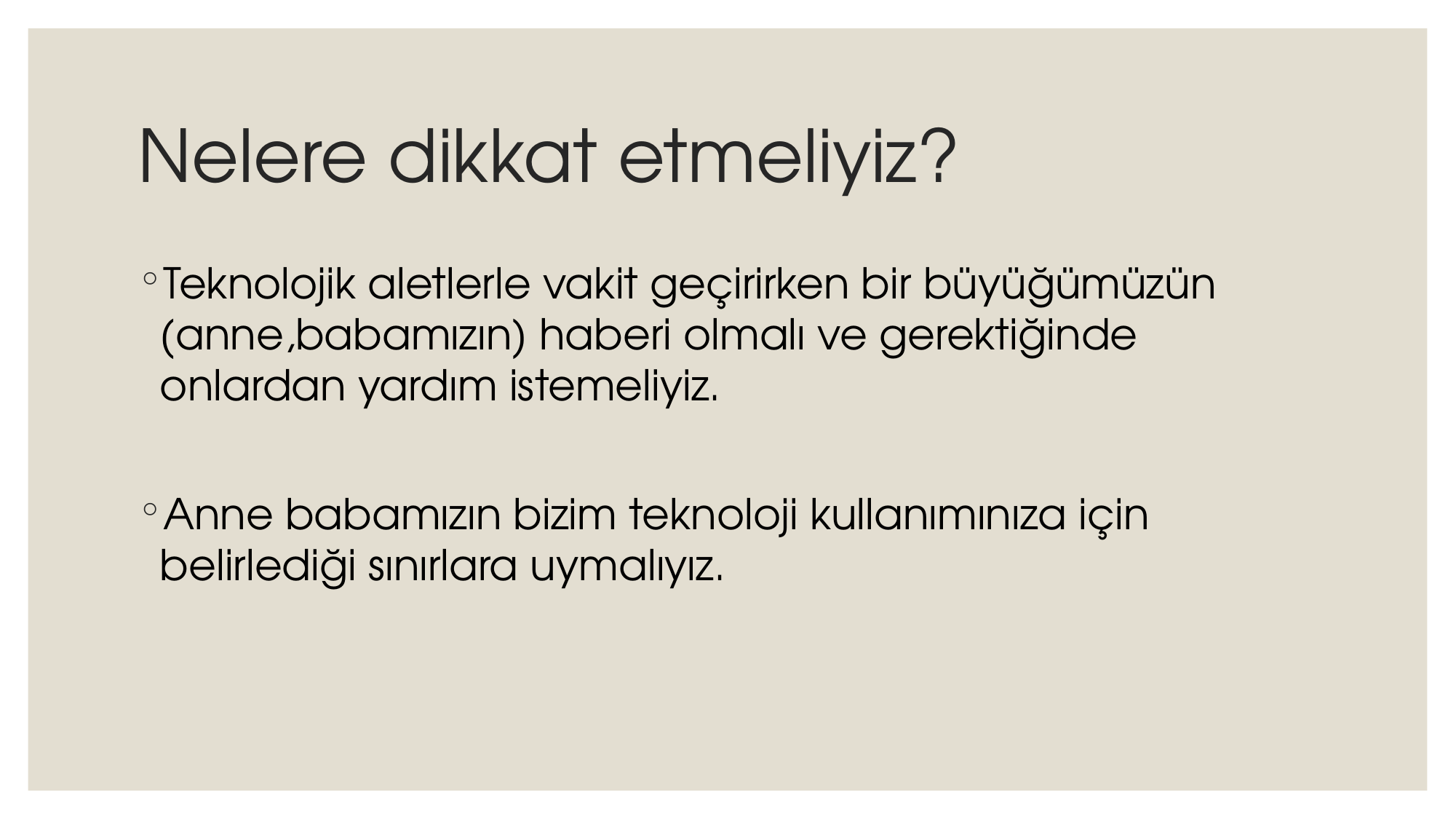

# Nelere dikkat etmeliyiz?
Teknolojik aletlerle vakit geçirirken bir büyüğümüzün (anne,babamızın) haberi olmalı ve gerektiğinde onlardan yardım istemeliyiz.

Anne babamızın bizim teknoloji kullanımınıza için belirlediği sınırlara uymalıyız.